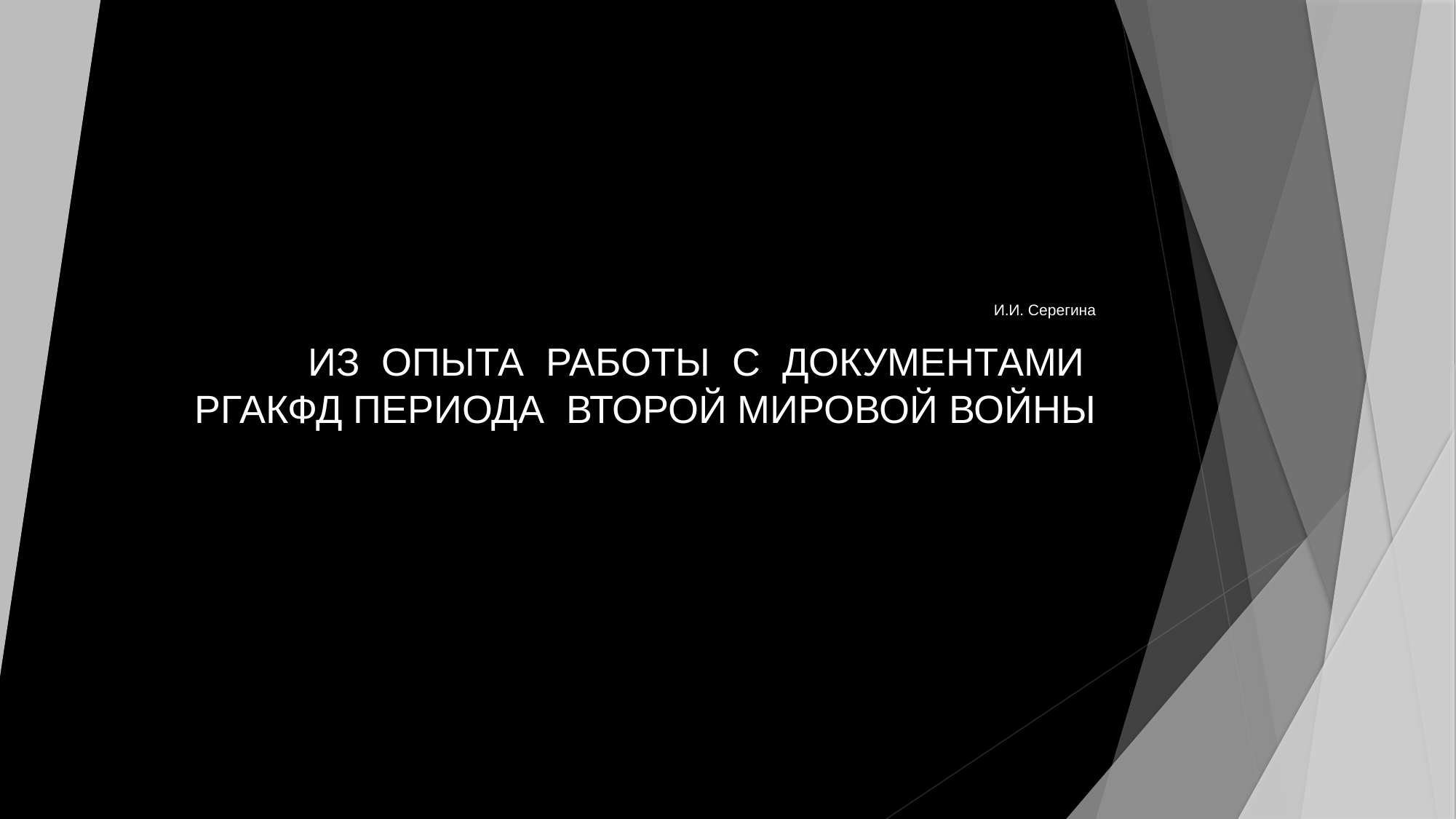

# И.И. Серегина ИЗ  ОПЫТА  РАБОТЫ  С  ДОКУМЕНТАМИ  РГАКФД ПЕРИОДА  ВТОРОЙ МИРОВОЙ ВОЙНЫ